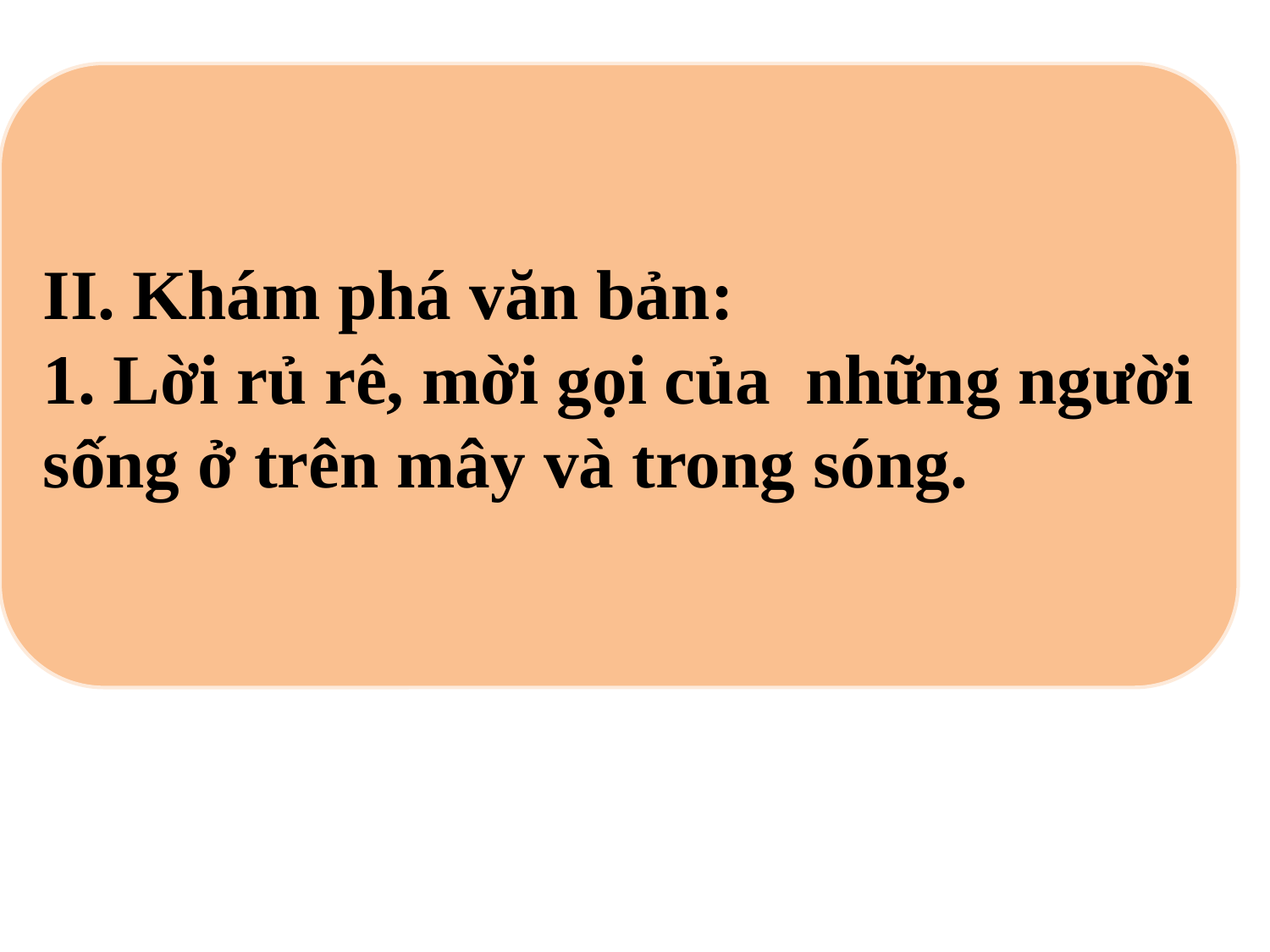

II. Khám phá văn bản:
1. Lời rủ rê, mời gọi của  những người sống ở trên mây và trong sóng.